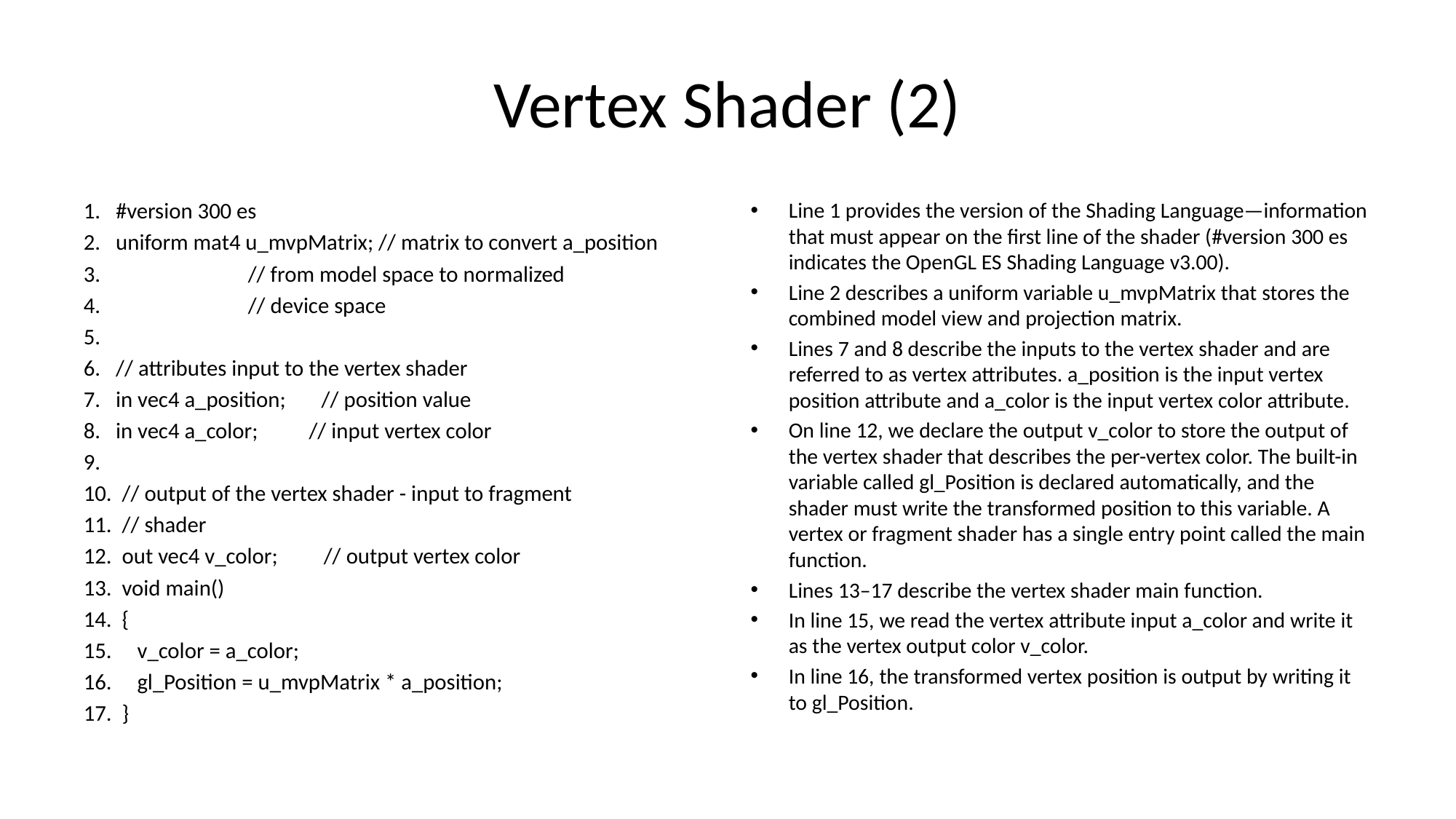

# Vertex Shader (2)
1.   #version 300 es
2.   uniform mat4 u_mvpMatrix; // matrix to convert a_position
3.                             // from model space to normalized
4.                             // device space
5.
6.   // attributes input to the vertex shader
7.   in vec4 a_position;       // position value
8.   in vec4 a_color;          // input vertex color
9.
10.  // output of the vertex shader - input to fragment
11.  // shader
12.  out vec4 v_color;         // output vertex color
13.  void main()
14.  {
15.     v_color = a_color;
16.     gl_Position = u_mvpMatrix * a_position;
17.  }
Line 1 provides the version of the Shading Language—information that must appear on the first line of the shader (#version 300 es indicates the OpenGL ES Shading Language v3.00).
Line 2 describes a uniform variable u_mvpMatrix that stores the combined model view and projection matrix.
Lines 7 and 8 describe the inputs to the vertex shader and are referred to as vertex attributes. a_position is the input vertex position attribute and a_color is the input vertex color attribute.
On line 12, we declare the output v_color to store the output of the vertex shader that describes the per-vertex color. The built-in variable called gl_Position is declared automatically, and the shader must write the transformed position to this variable. A vertex or fragment shader has a single entry point called the main function.
Lines 13–17 describe the vertex shader main function.
In line 15, we read the vertex attribute input a_color and write it as the vertex output color v_color.
In line 16, the transformed vertex position is output by writing it to gl_Position.